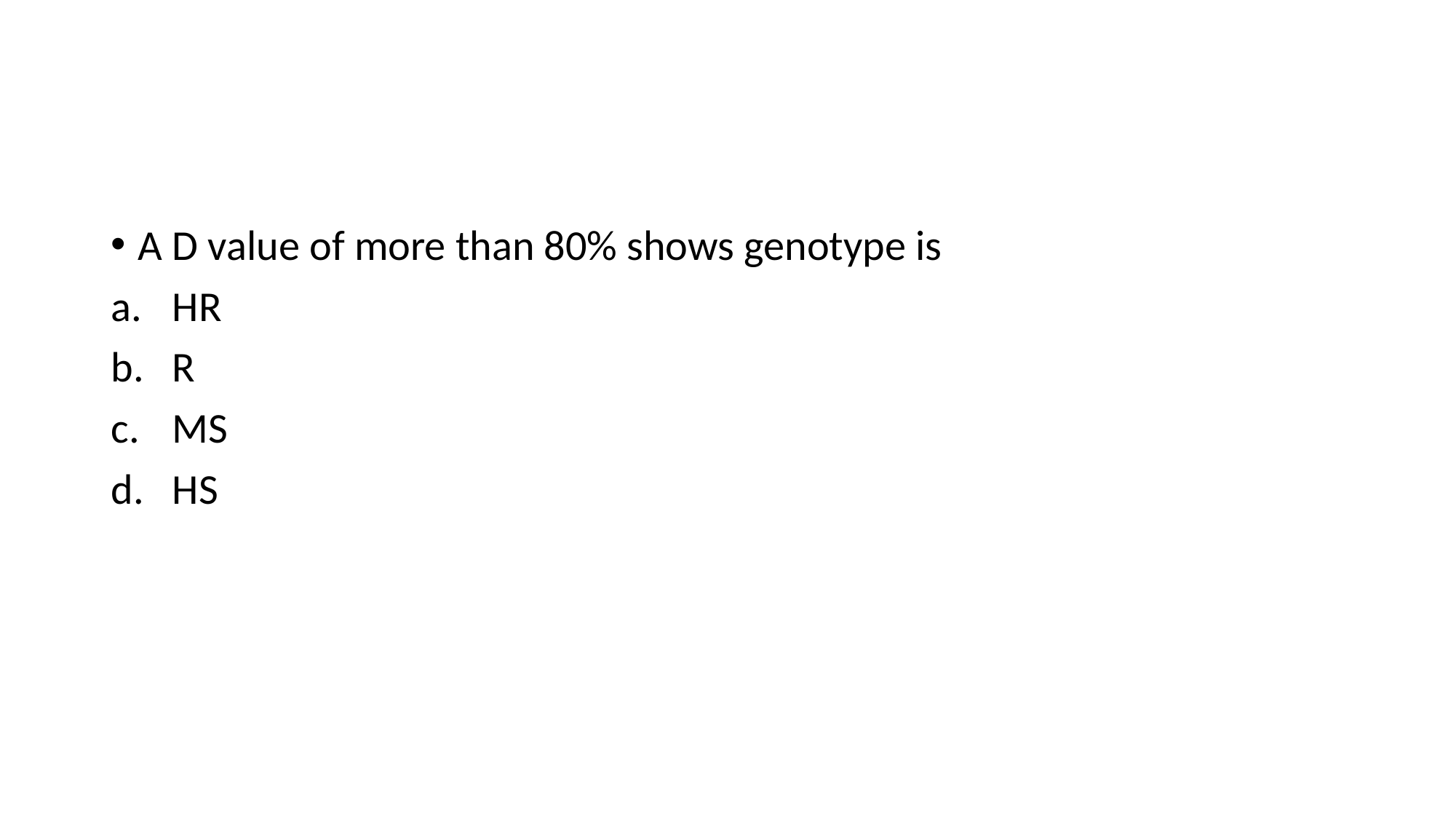

#
A D value of more than 80% shows genotype is
HR
R
MS
HS